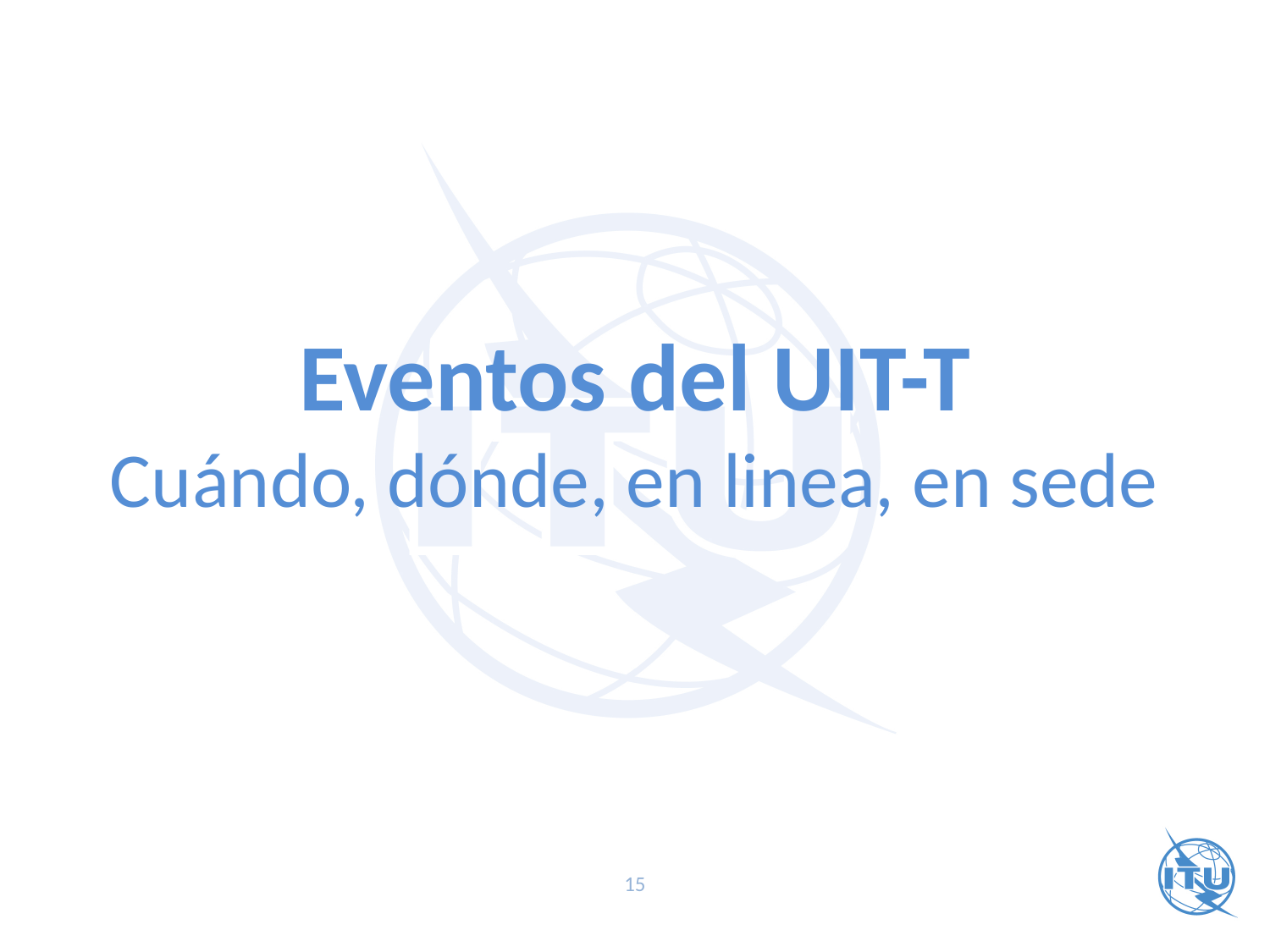

Eventos del UIT-T
Cuándo, dónde, en linea, en sede
15